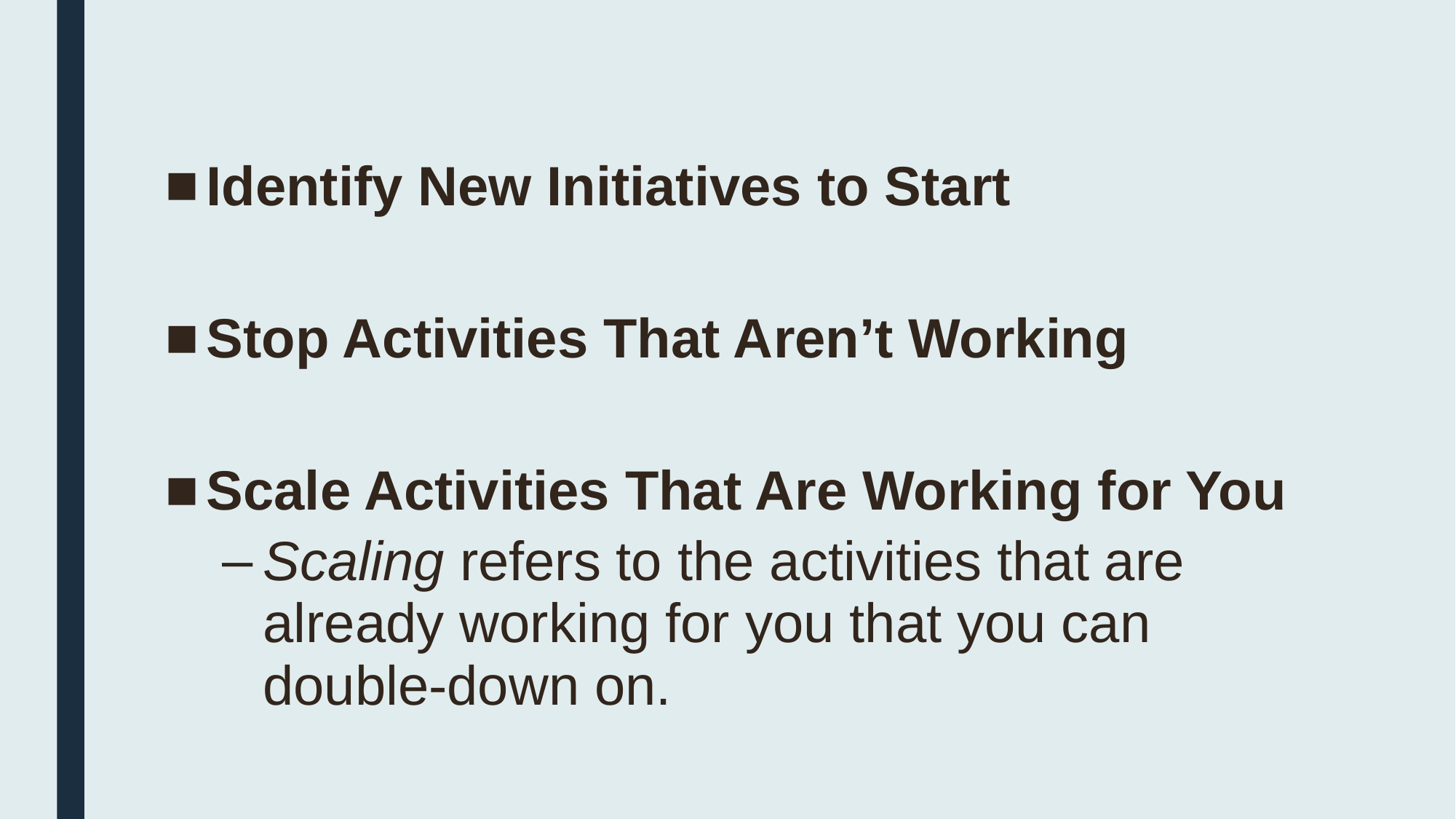

Identify New Initiatives to Start

Stop Activities That Aren’t Working

Scale Activities That Are Working for You
Scaling refers to the activities that are already working for you that you can double-down on.